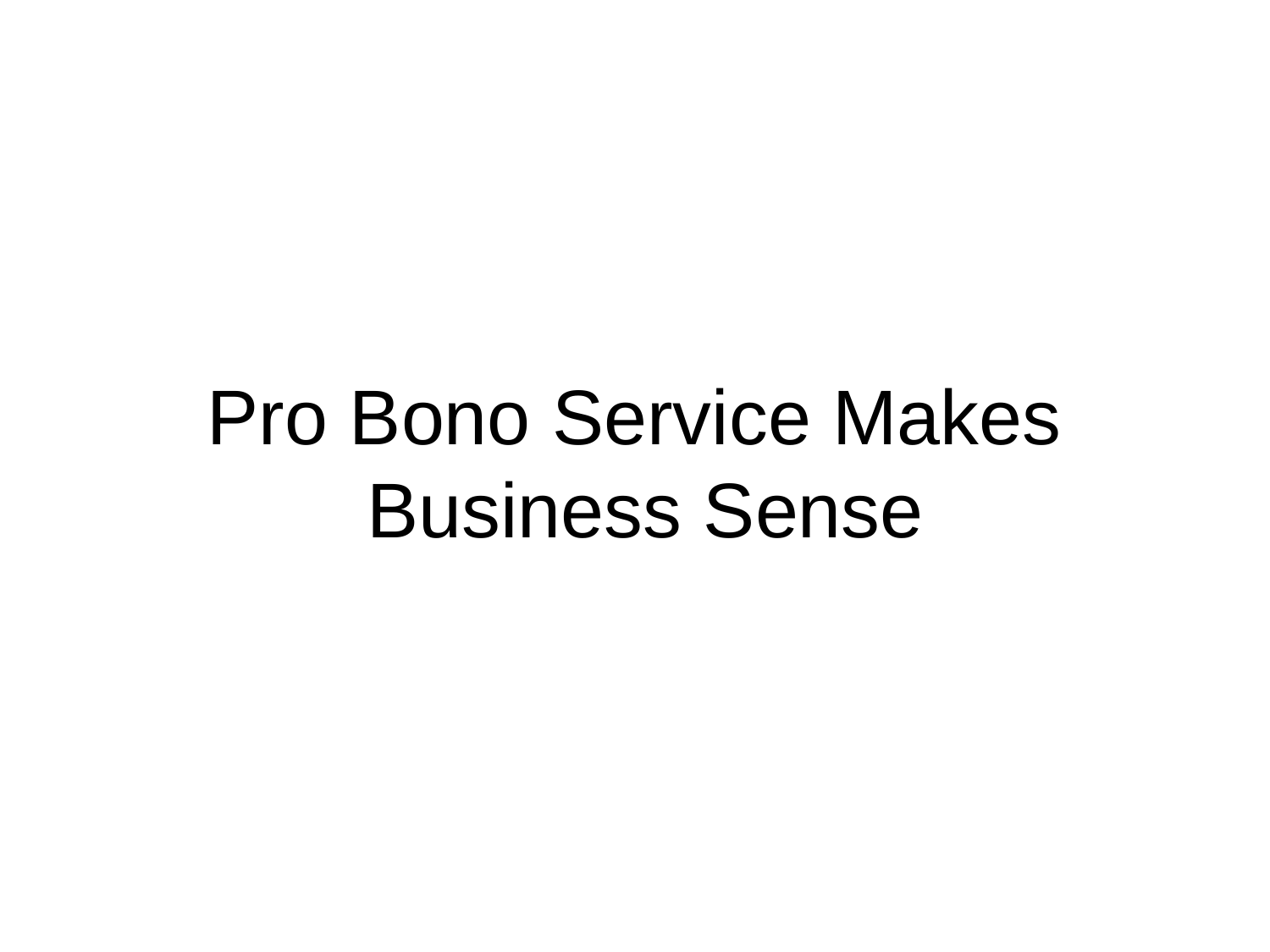

# Pro Bono Service Makes Business Sense